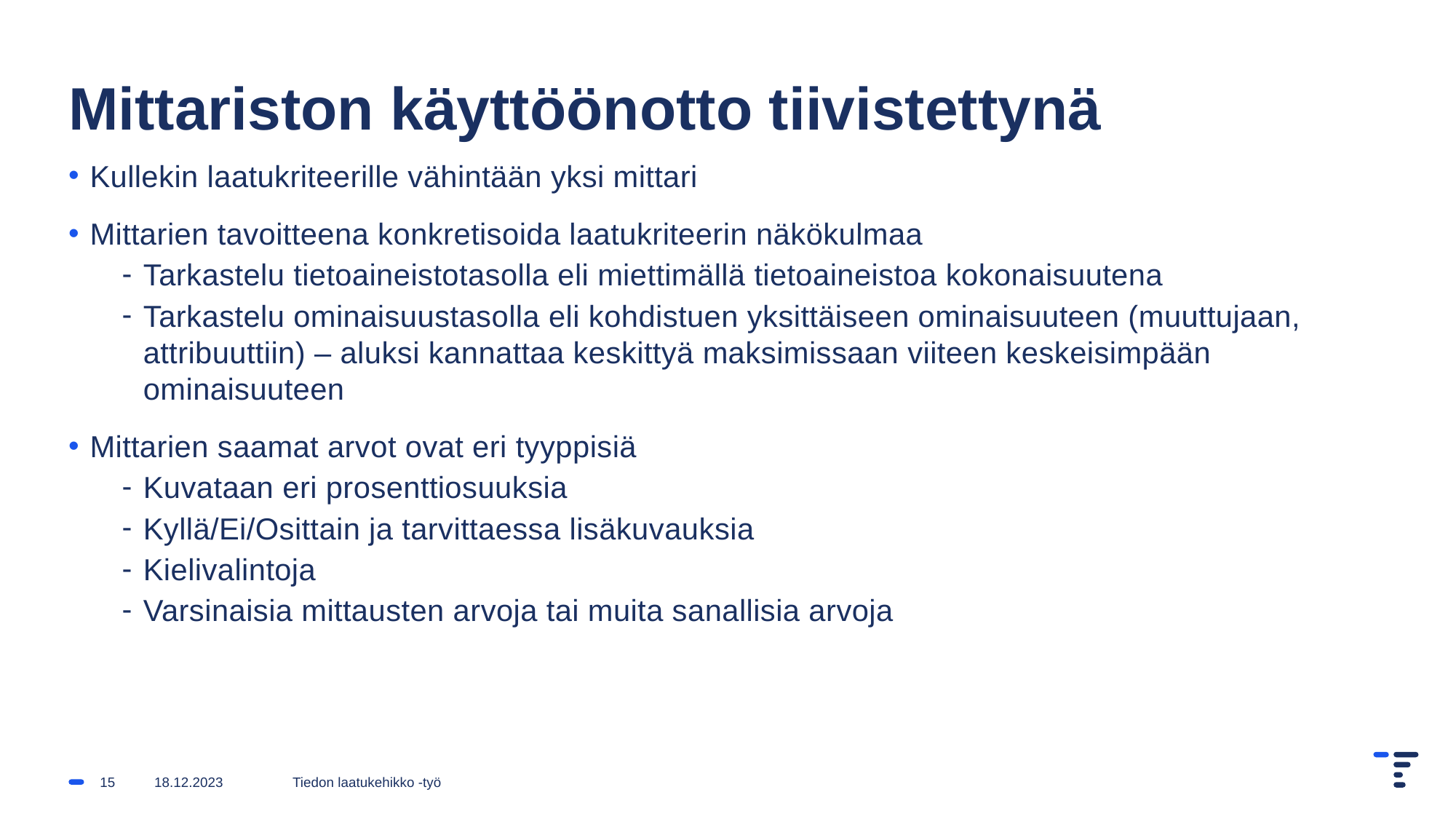

# Mittariston käyttöönotto tiivistettynä
Kullekin laatukriteerille vähintään yksi mittari
Mittarien tavoitteena konkretisoida laatukriteerin näkökulmaa
Tarkastelu tietoaineistotasolla eli miettimällä tietoaineistoa kokonaisuutena
Tarkastelu ominaisuustasolla eli kohdistuen yksittäiseen ominaisuuteen (muuttujaan, attribuuttiin) – aluksi kannattaa keskittyä maksimissaan viiteen keskeisimpään ominaisuuteen
Mittarien saamat arvot ovat eri tyyppisiä
Kuvataan eri prosenttiosuuksia
Kyllä/Ei/Osittain ja tarvittaessa lisäkuvauksia
Kielivalintoja
Varsinaisia mittausten arvoja tai muita sanallisia arvoja
15
18.12.2023
Tiedon laatukehikko -työ